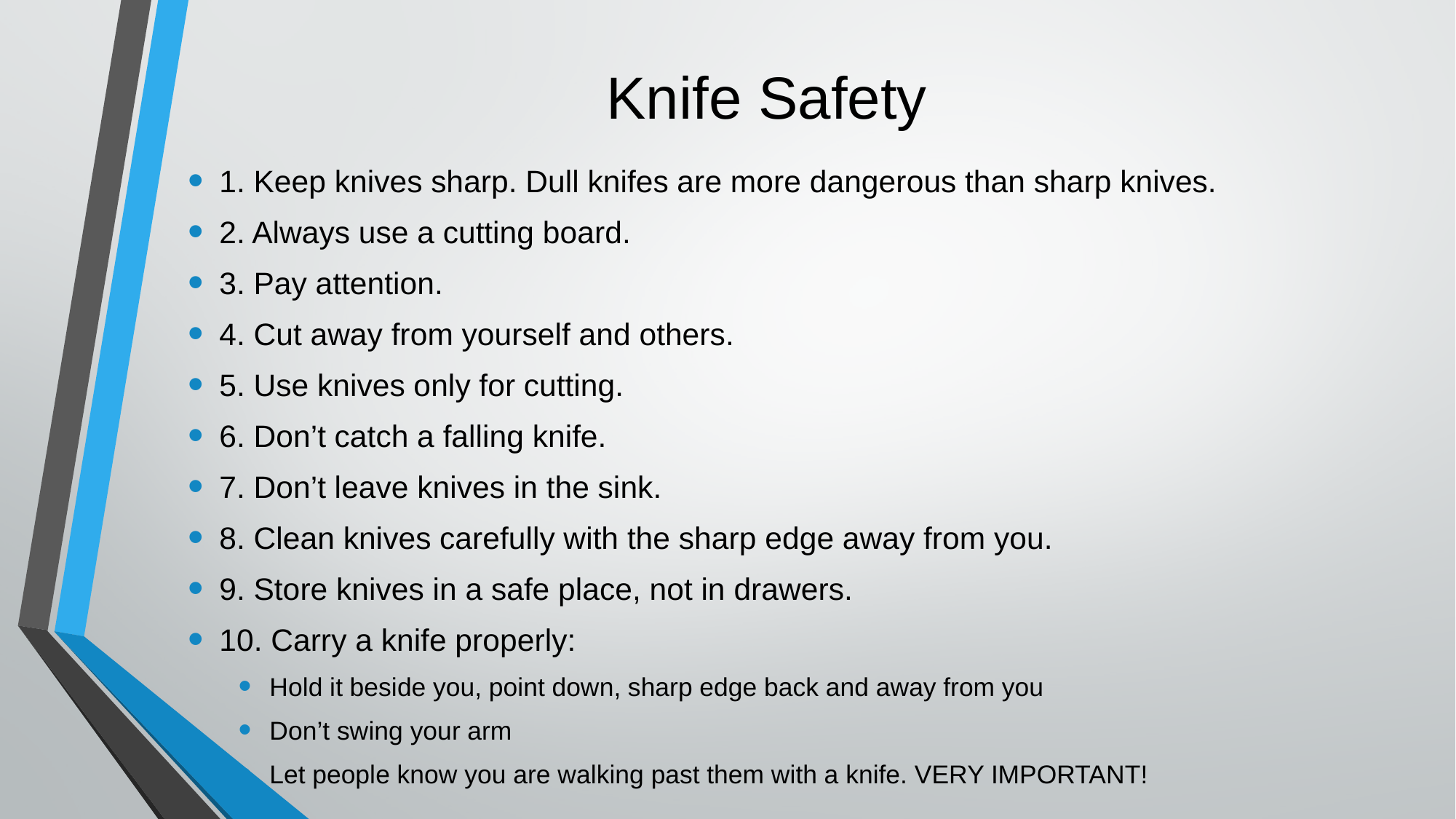

# Knife Safety
1. Keep knives sharp. Dull knifes are more dangerous than sharp knives.
2. Always use a cutting board.
3. Pay attention.
4. Cut away from yourself and others.
5. Use knives only for cutting.
6. Don’t catch a falling knife.
7. Don’t leave knives in the sink.
8. Clean knives carefully with the sharp edge away from you.
9. Store knives in a safe place, not in drawers.
10. Carry a knife properly:
Hold it beside you, point down, sharp edge back and away from you
Don’t swing your arm
Let people know you are walking past them with a knife. VERY IMPORTANT!